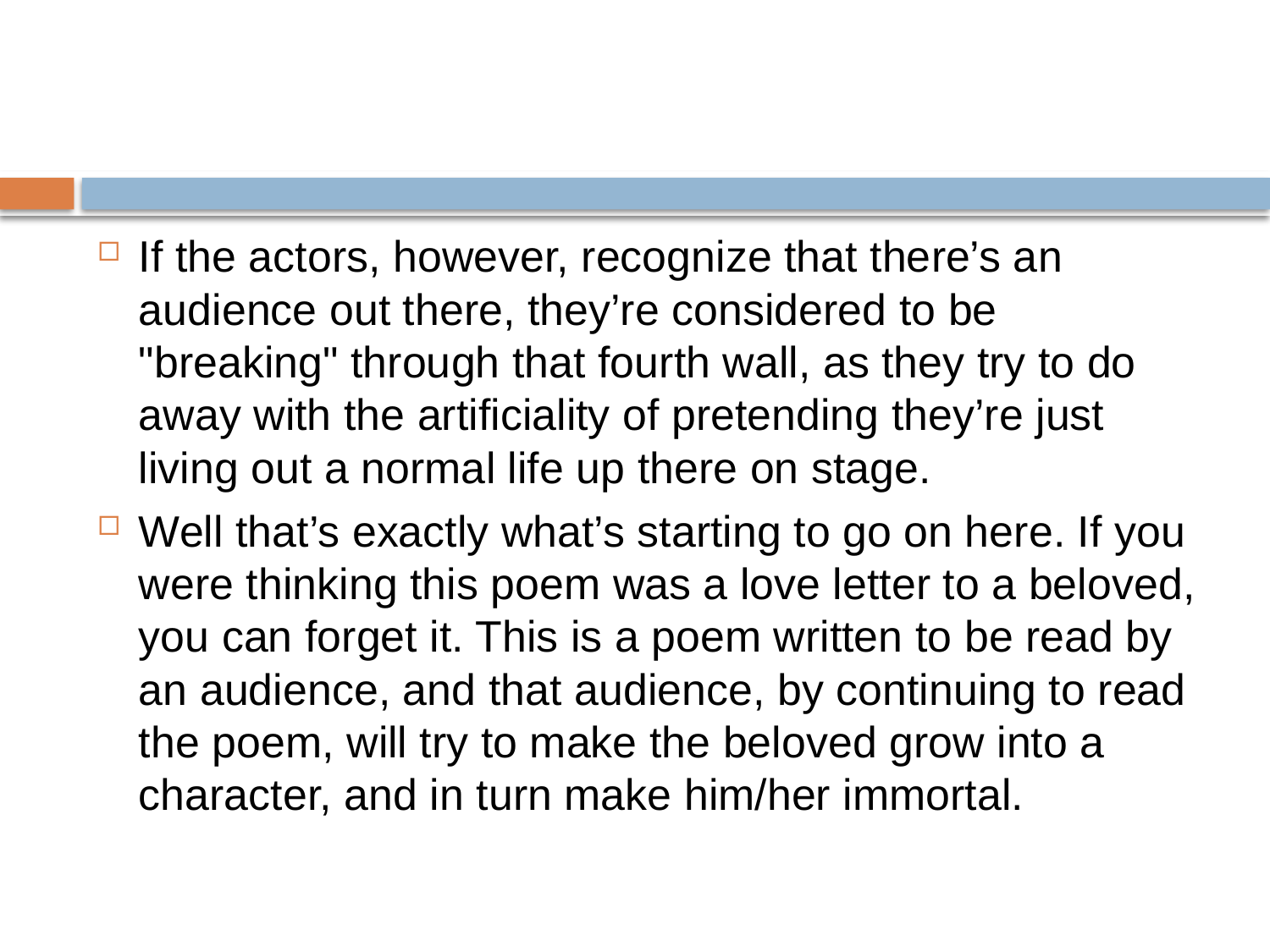

If the actors, however, recognize that there’s an audience out there, they’re considered to be "breaking" through that fourth wall, as they try to do away with the artificiality of pretending they’re just living out a normal life up there on stage.
Well that’s exactly what’s starting to go on here. If you were thinking this poem was a love letter to a beloved, you can forget it. This is a poem written to be read by an audience, and that audience, by continuing to read the poem, will try to make the beloved grow into a character, and in turn make him/her immortal.